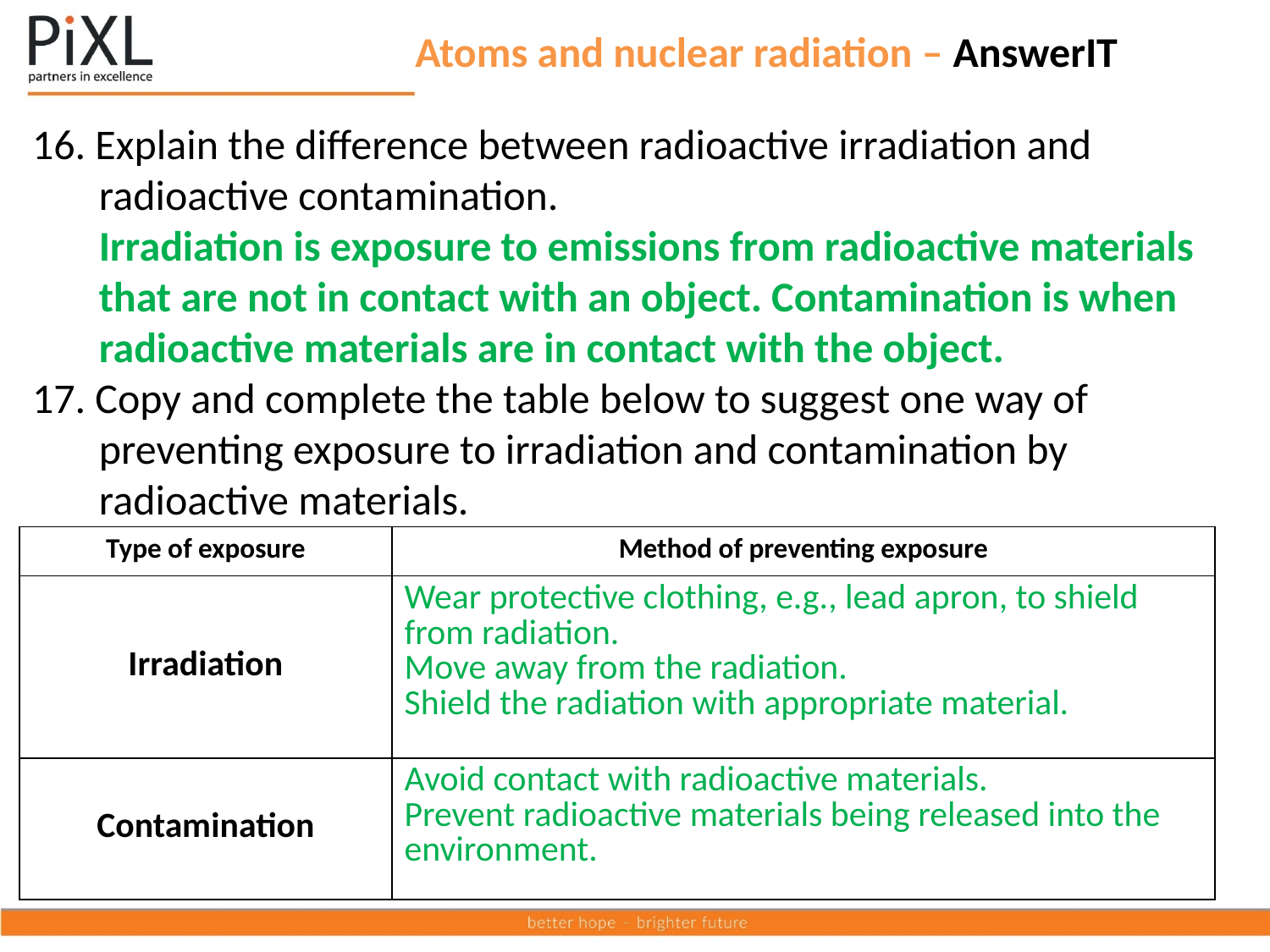

# Atoms and nuclear radiation – AnswerIT

16. Explain the difference between radioactive irradiation and
       radioactive contamination.
       Irradiation is exposure to emissions from radioactive materials
       that are not in contact with an object. Contamination is when
       radioactive materials are in contact with the object.
17. Copy and complete the table below to suggest one way of
       preventing exposure to irradiation and contamination by
       radioactive materials.

| Type of exposure | Method of preventing exposure |
| --- | --- |
| Irradiation | Wear protective clothing, e.g., lead apron, to shield from radiation. Move away from the radiation. Shield the radiation with appropriate material. |
| Contamination | Avoid contact with radioactive materials. Prevent radioactive materials being released into the environment. |